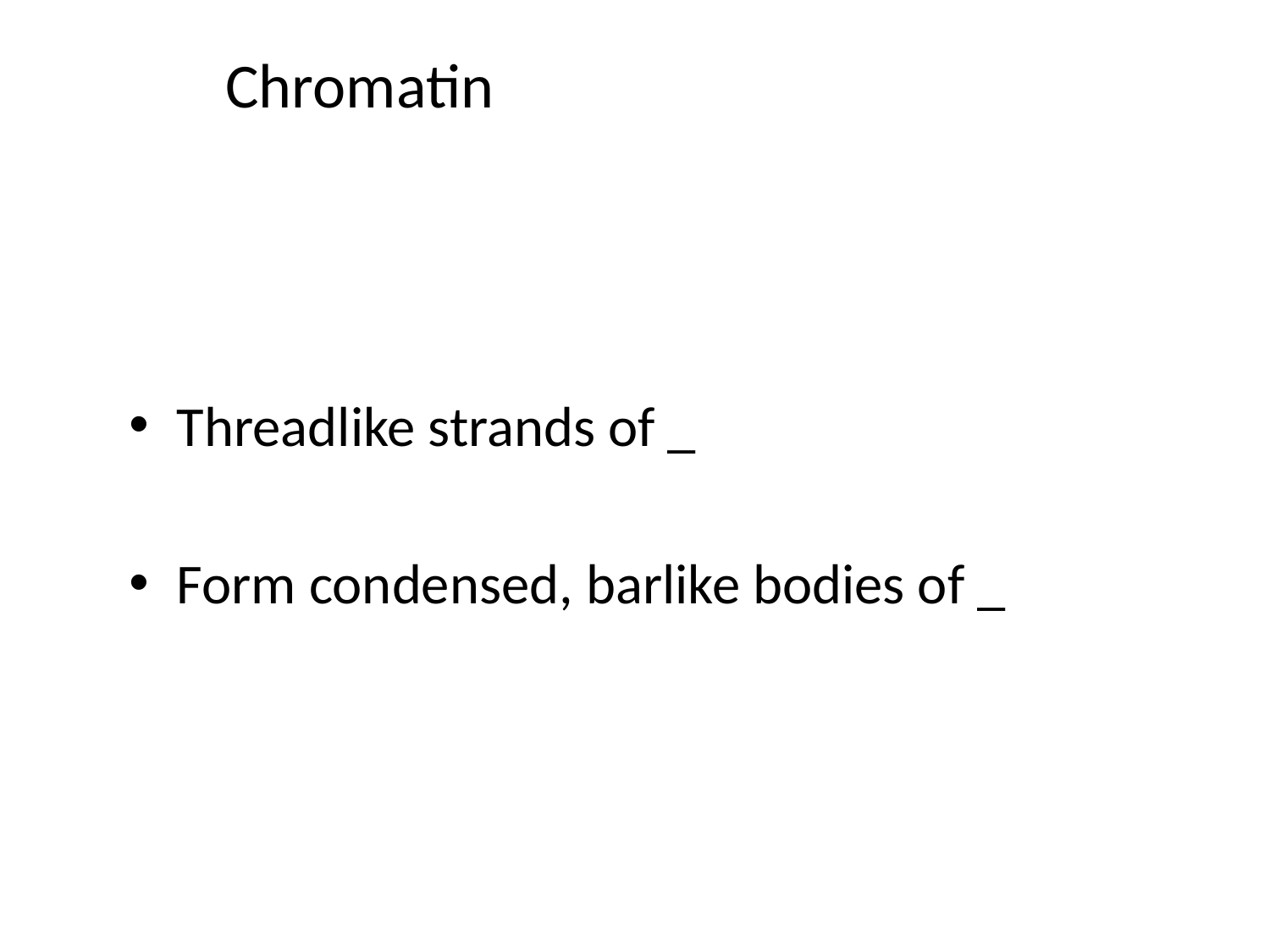

# Chromatin
Threadlike strands of _

Form condensed, barlike bodies of _